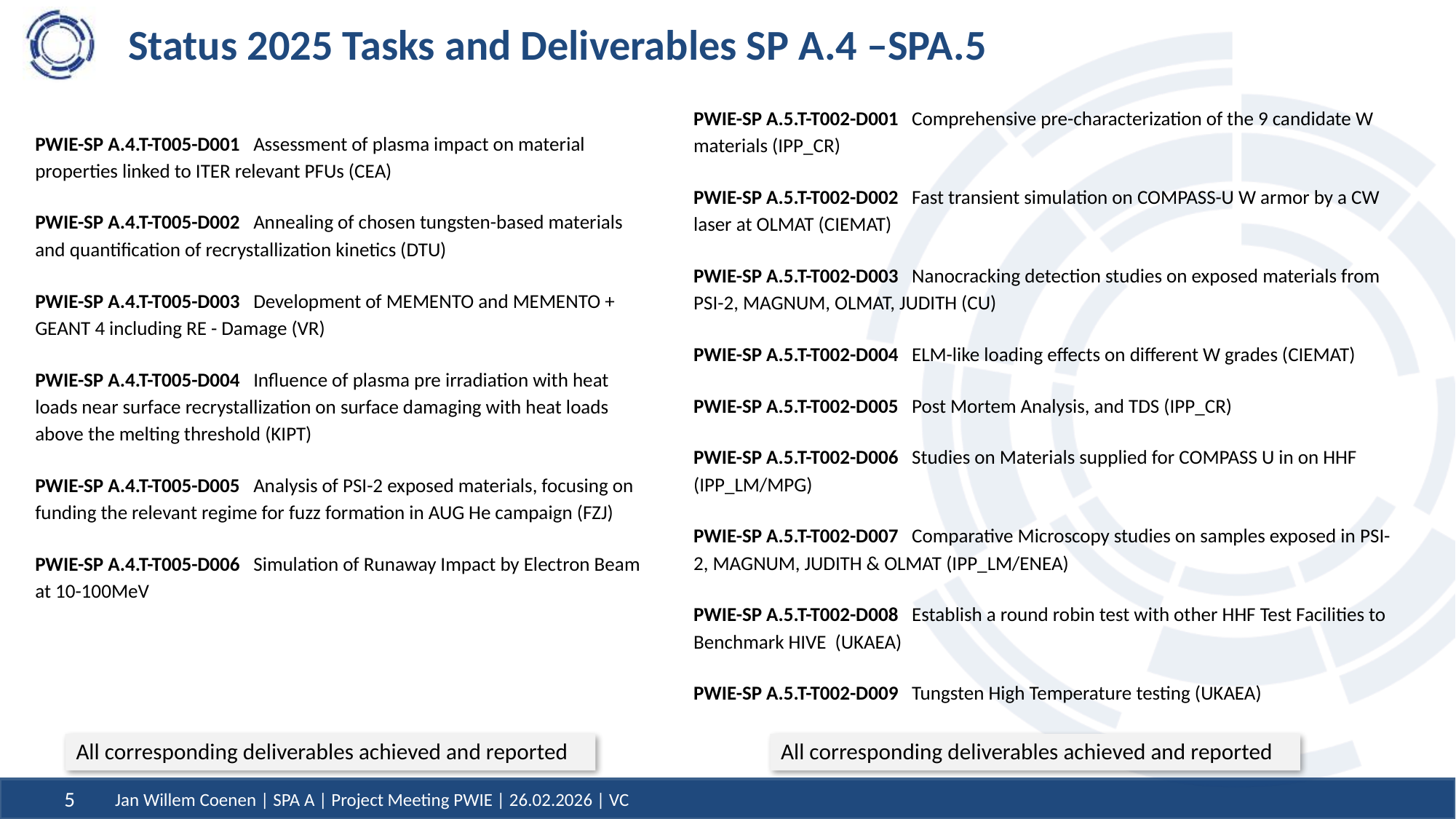

# Status 2025 Tasks and Deliverables SP A.4 –SPA.5
PWIE-SP A.5.T-T002-D001	Comprehensive pre-characterization of the 9 candidate W materials (IPP_CR)
PWIE-SP A.5.T-T002-D002	Fast transient simulation on COMPASS-U W armor by a CW laser at OLMAT (CIEMAT)
PWIE-SP A.5.T-T002-D003	Nanocracking detection studies on exposed materials from PSI-2, MAGNUM, OLMAT, JUDITH (CU)
PWIE-SP A.5.T-T002-D004	ELM-like loading effects on different W grades (CIEMAT)
PWIE-SP A.5.T-T002-D005	Post Mortem Analysis, and TDS (IPP_CR)
PWIE-SP A.5.T-T002-D006	Studies on Materials supplied for COMPASS U in on HHF (IPP_LM/MPG)
PWIE-SP A.5.T-T002-D007	Comparative Microscopy studies on samples exposed in PSI-2, MAGNUM, JUDITH & OLMAT (IPP_LM/ENEA)
PWIE-SP A.5.T-T002-D008	Establish a round robin test with other HHF Test Facilities to Benchmark HIVE  (UKAEA)
PWIE-SP A.5.T-T002-D009	Tungsten High Temperature testing (UKAEA)
PWIE-SP A.4.T-T005-D001	Assessment of plasma impact on material properties linked to ITER relevant PFUs (CEA)
PWIE-SP A.4.T-T005-D002	Annealing of chosen tungsten-based materials and quantification of recrystallization kinetics (DTU)
PWIE-SP A.4.T-T005-D003	Development of MEMENTO and MEMENTO + GEANT 4 including RE - Damage (VR)
PWIE-SP A.4.T-T005-D004	Influence of plasma pre irradiation with heat loads near surface recrystallization on surface damaging with heat loads above the melting threshold (KIPT)
PWIE-SP A.4.T-T005-D005	Analysis of PSI-2 exposed materials, focusing on funding the relevant regime for fuzz formation in AUG He campaign (FZJ)
PWIE-SP A.4.T-T005-D006	Simulation of Runaway Impact by Electron Beam at 10-100MeV
All corresponding deliverables achieved and reported
All corresponding deliverables achieved and reported
5